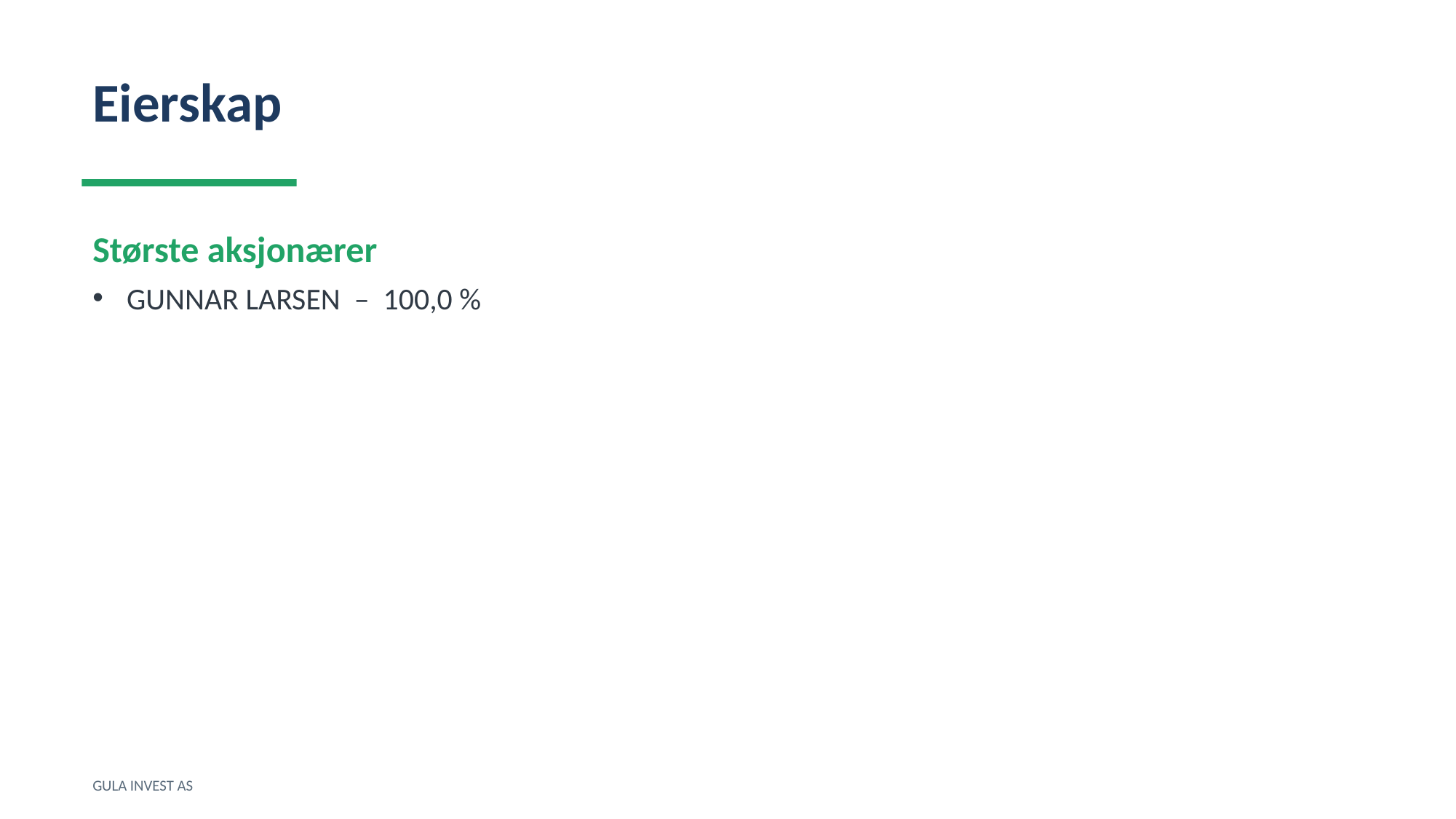

Eierskap

Største aksjonærer
GUNNAR LARSEN  –  100,0 %
GULA INVEST AS